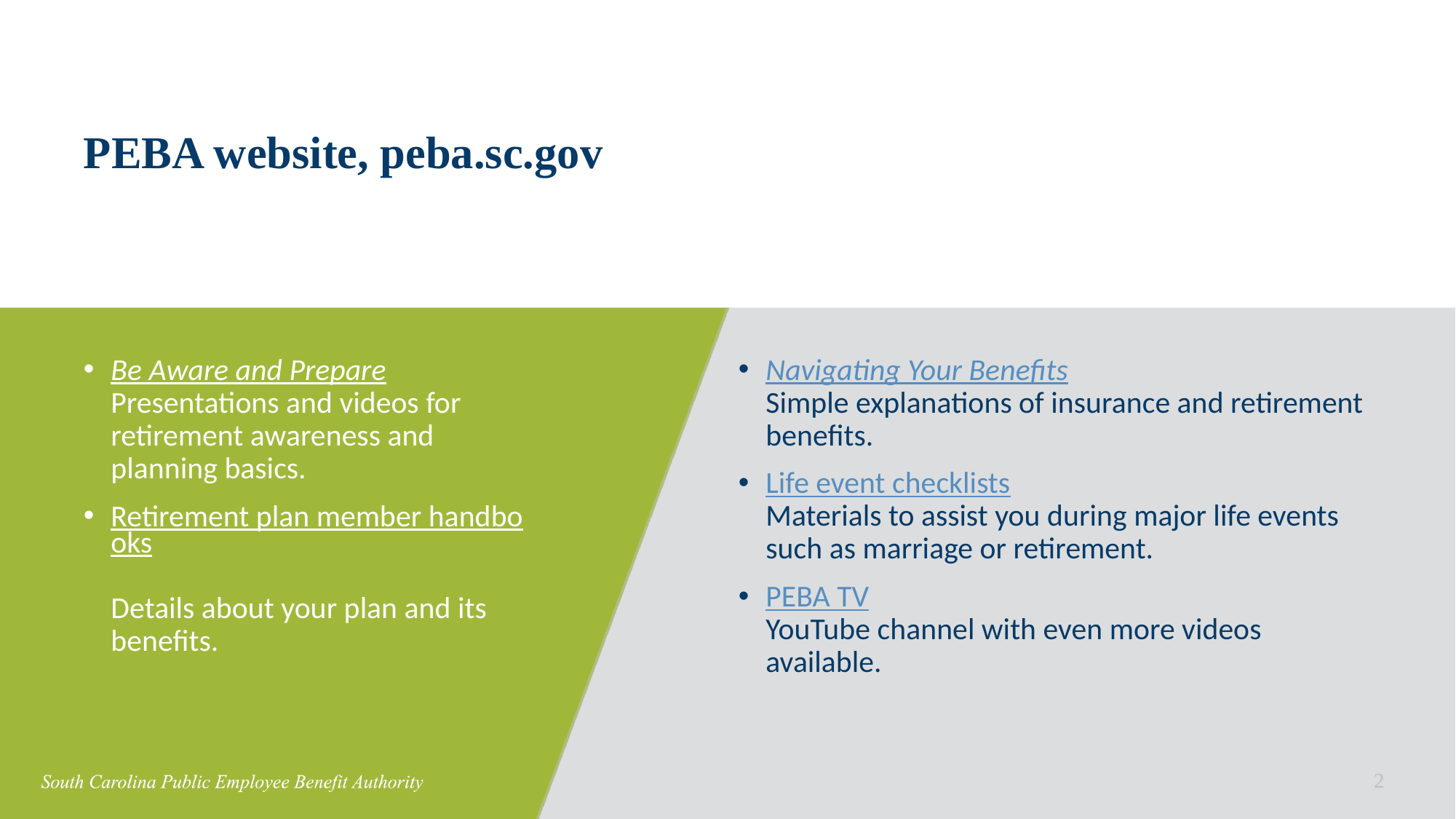

# PEBA website, peba.sc.gov
Navigating Your Benefits
Simple explanations of insurance and retirement benefits.
Life event checklists
Materials to assist you during major life events such as marriage or retirement.
PEBA TV
YouTube channel with even more videos available.

Be Aware and Prepare Presentations and videos for retirement awareness and planning basics.
Retirement plan member handbooks
Details about your plan and its benefits.
2